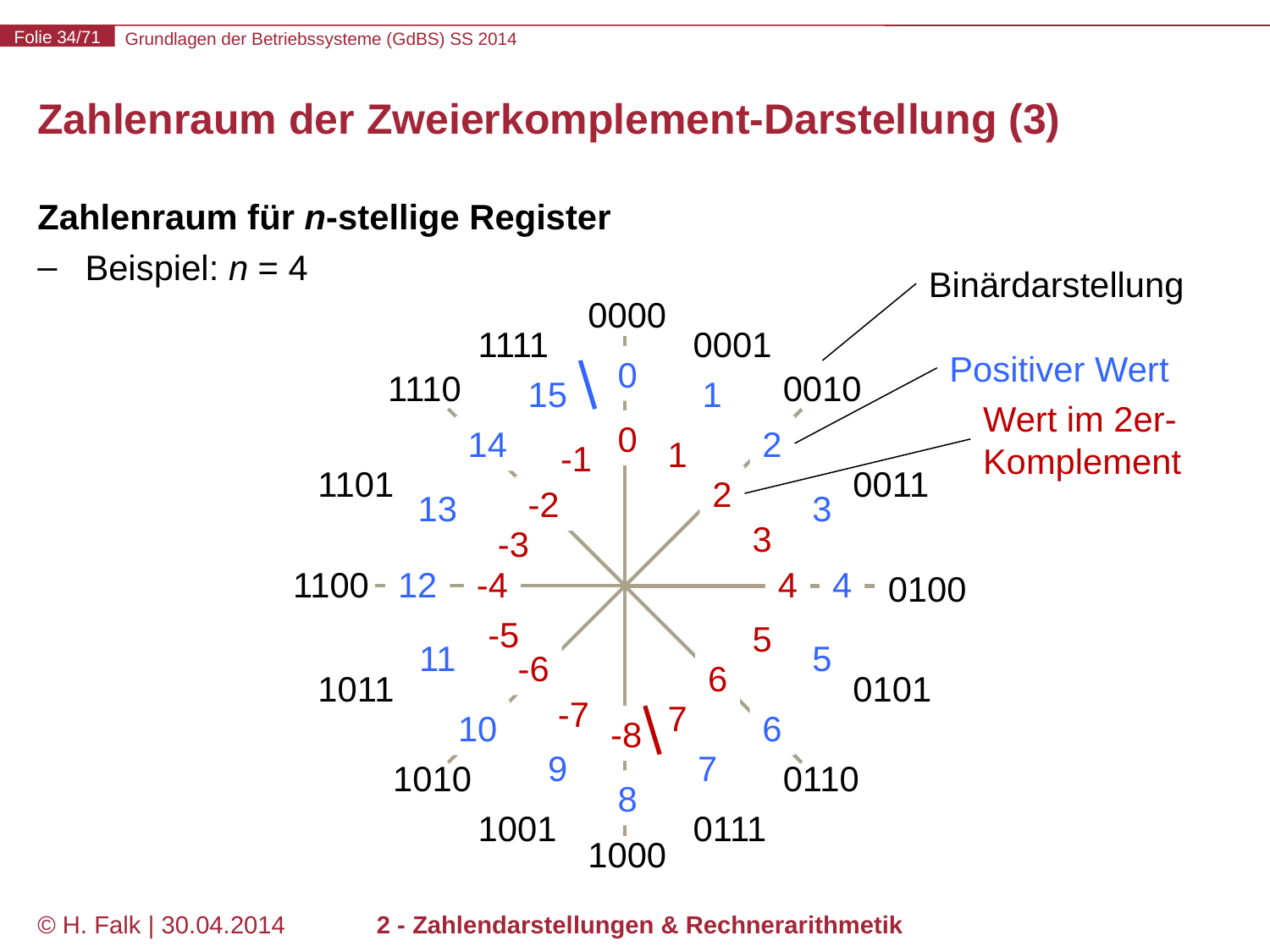

# Zahlenraum der Zweierkomplement-Darstellung (3)
Zahlenraum für n-stellige Register
Beispiel: n = 4
Binärdarstellung
0000
1111
0001
Positiver Wert
0
1110
0010
15
1
Wert im 2er-
Komplement
0
14
2
1
-1
1101
0011
2
-2
13
3
3
-3
1100
12
-4
4
4
0100
-5
5
11
5
-6
6
1011
0101
-7
7
10
6
-8
9
7
1010
0110
8
1001
0111
1000
© H. Falk | 30.04.2014
2 - Zahlendarstellungen & Rechnerarithmetik